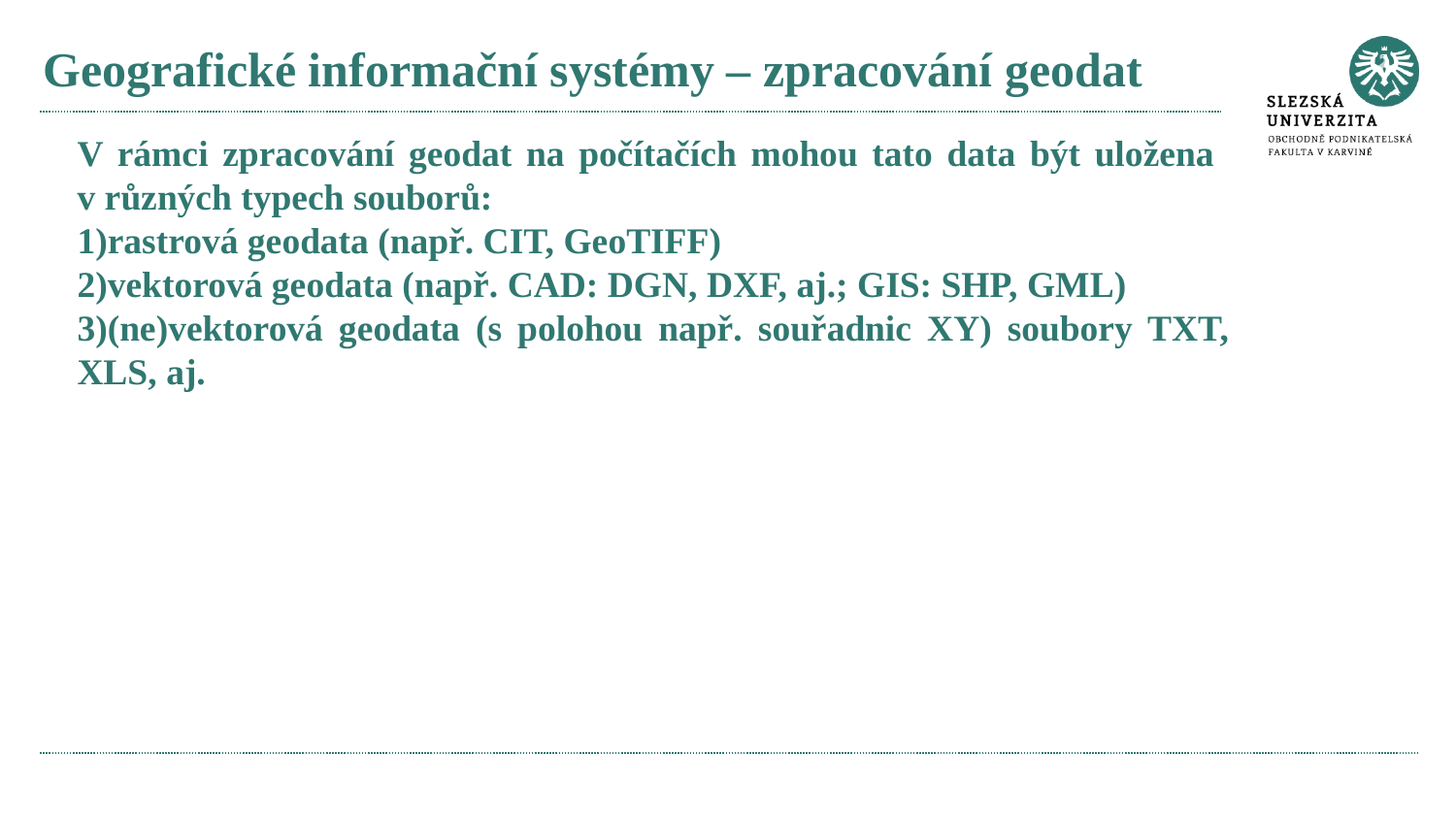

# Geografické informační systémy – zpracování geodat
V rámci zpracování geodat na počítačích mohou tato data být uložena
v různých typech souborů:
rastrová geodata (např. CIT, GeoTIFF)
vektorová geodata (např. CAD: DGN, DXF, aj.; GIS: SHP, GML)
(ne)vektorová geodata (s polohou např. souřadnic XY) soubory TXT, XLS, aj.